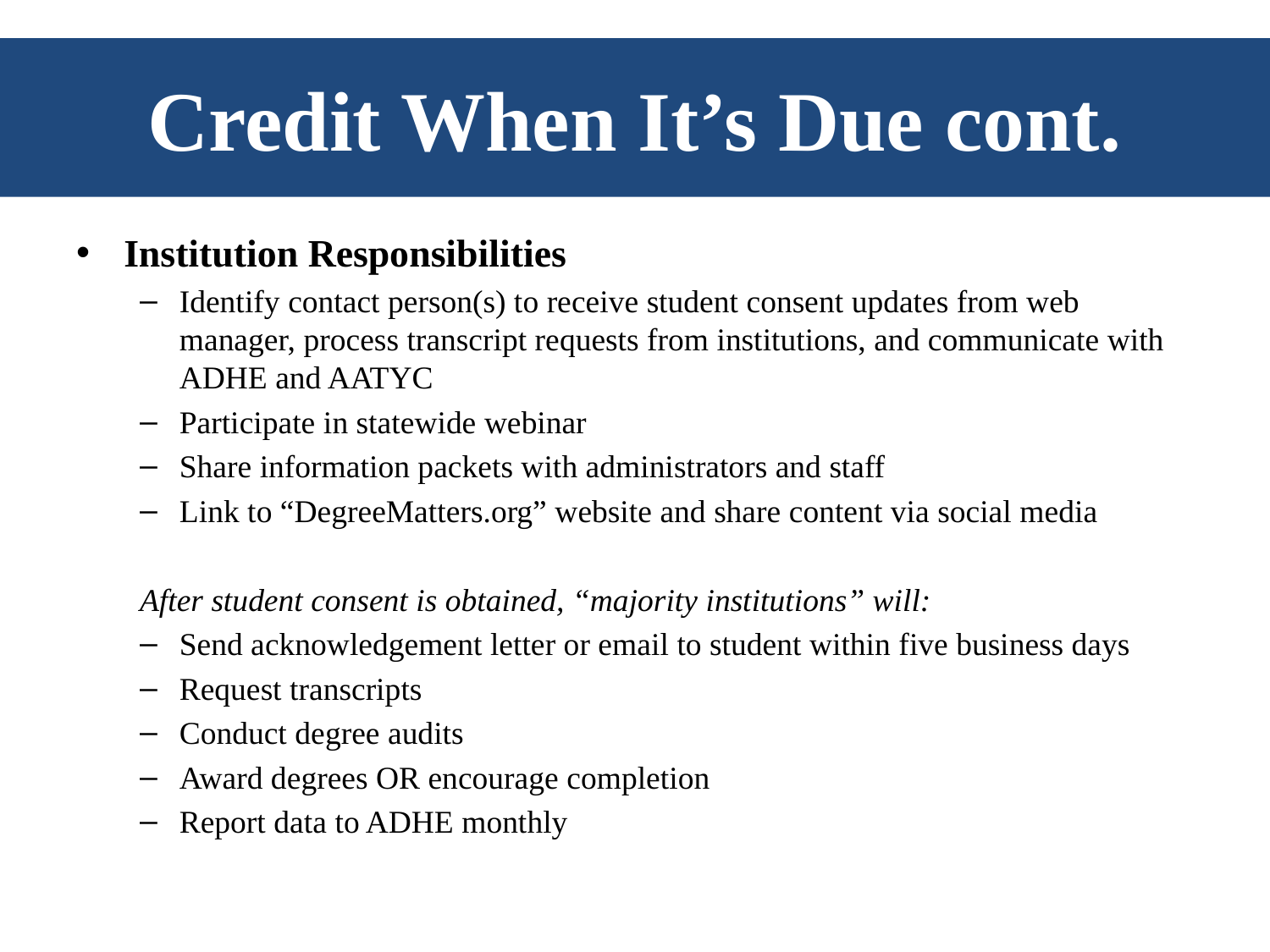

# Credit When It’s Due cont.
Institution Responsibilities
Identify contact person(s) to receive student consent updates from web manager, process transcript requests from institutions, and communicate with ADHE and AATYC
Participate in statewide webinar
Share information packets with administrators and staff
Link to “DegreeMatters.org” website and share content via social media

After student consent is obtained, “majority institutions” will:
Send acknowledgement letter or email to student within five business days
Request transcripts
Conduct degree audits
Award degrees OR encourage completion
Report data to ADHE monthly